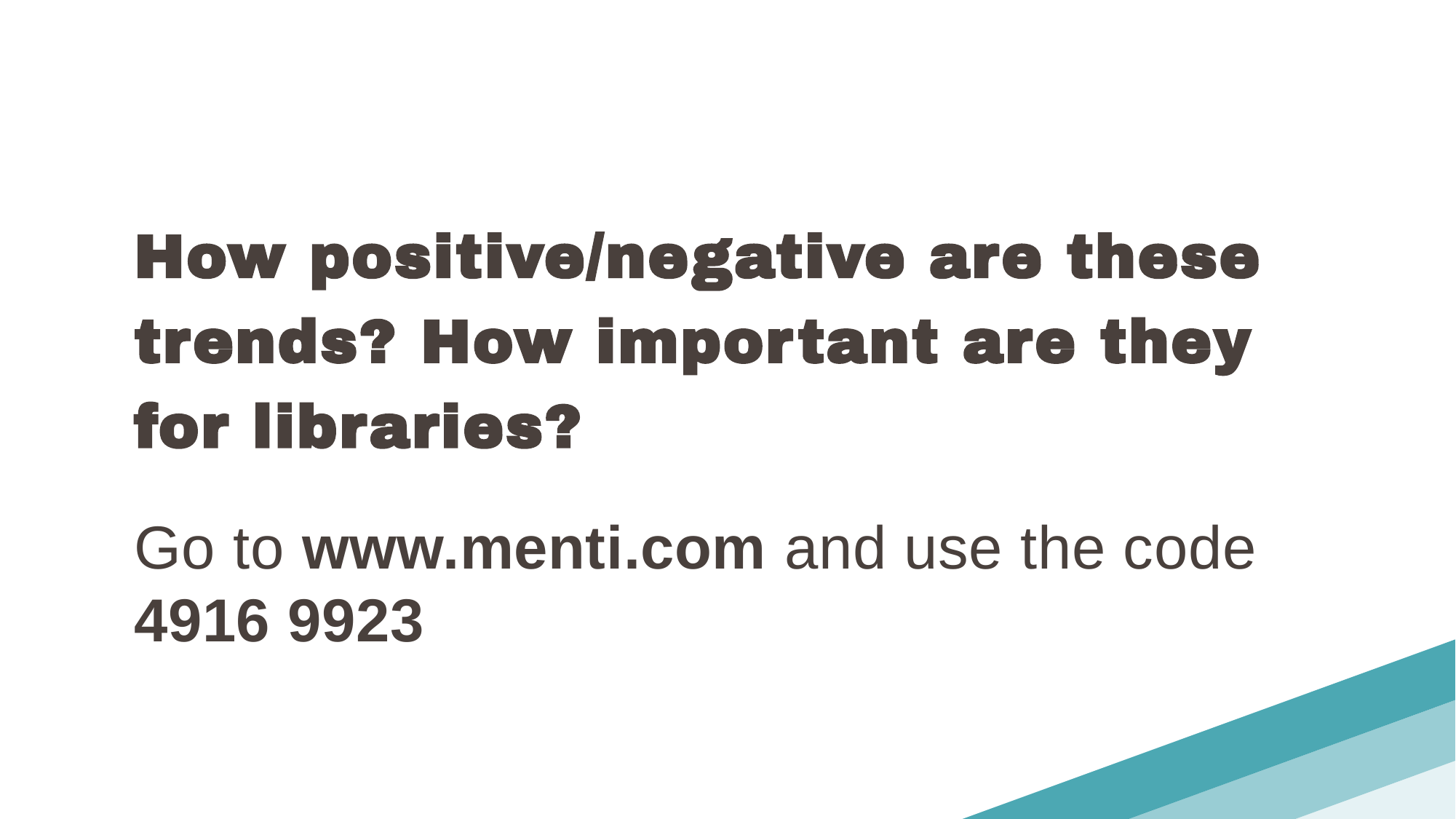

How positive/negative are these trends? How important are they for libraries?
Go to www.menti.com and use the code 4916 9923